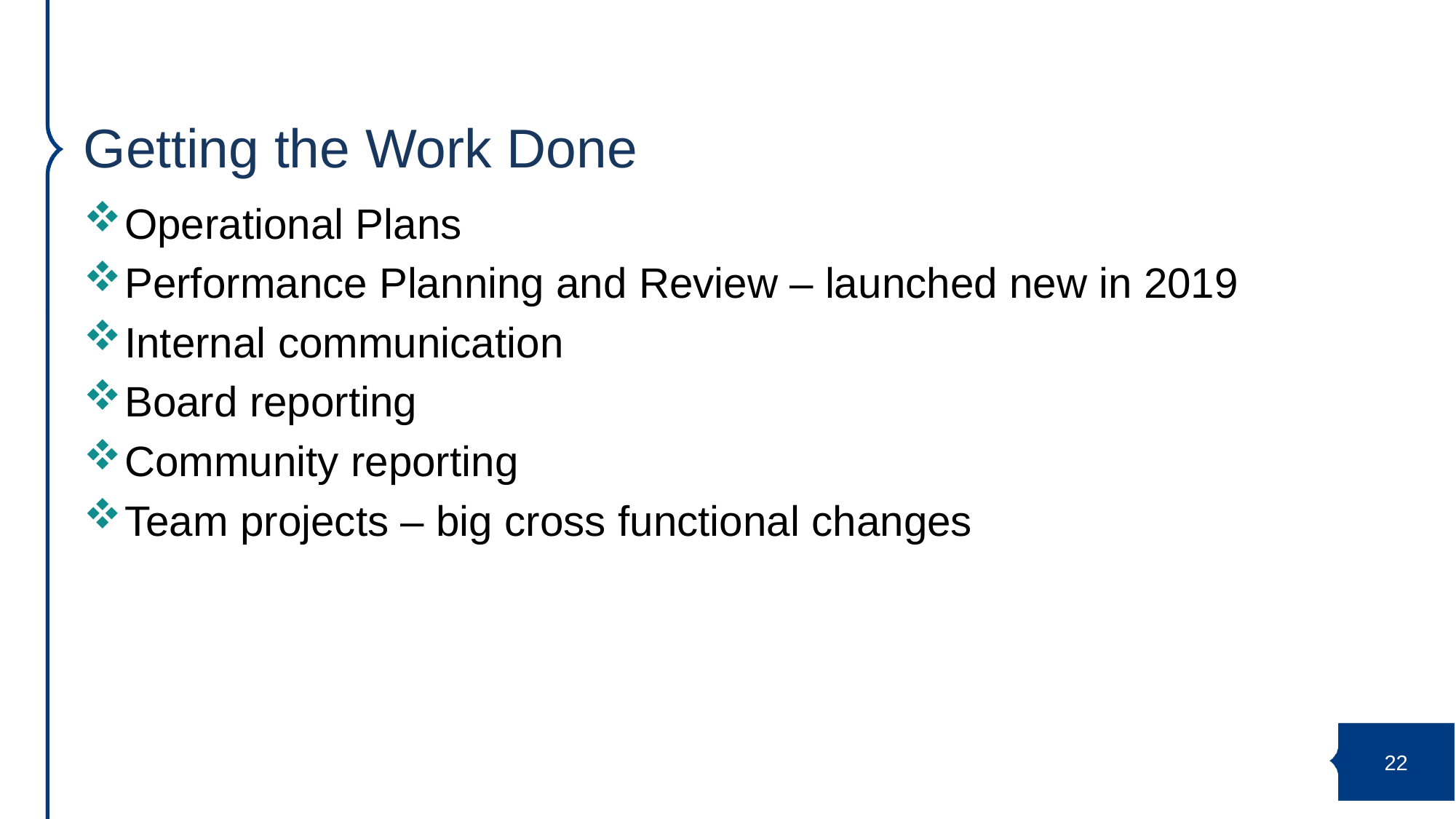

# Getting the Work Done
Operational Plans
Performance Planning and Review – launched new in 2019
Internal communication
Board reporting
Community reporting
Team projects – big cross functional changes